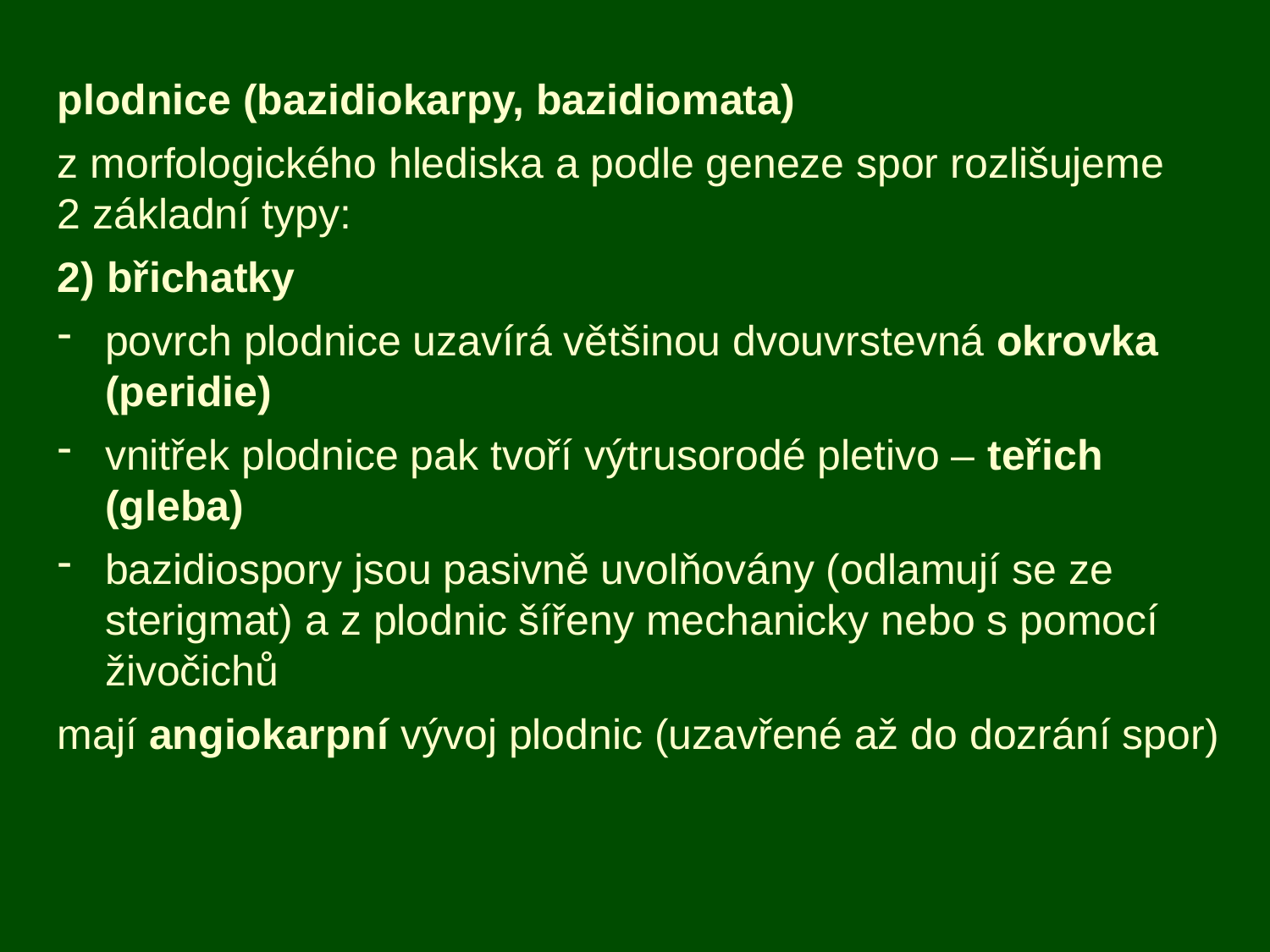

plodnice (bazidiokarpy, bazidiomata)
z morfologického hlediska a podle geneze spor rozlišujeme 2 základní typy:
2) břichatky
povrch plodnice uzavírá většinou dvouvrstevná okrovka (peridie)
vnitřek plodnice pak tvoří výtrusorodé pletivo – teřich (gleba)
bazidiospory jsou pasivně uvolňovány (odlamují se ze sterigmat) a z plodnic šířeny mechanicky nebo s pomocí živočichů
mají angiokarpní vývoj plodnic (uzavřené až do dozrání spor)